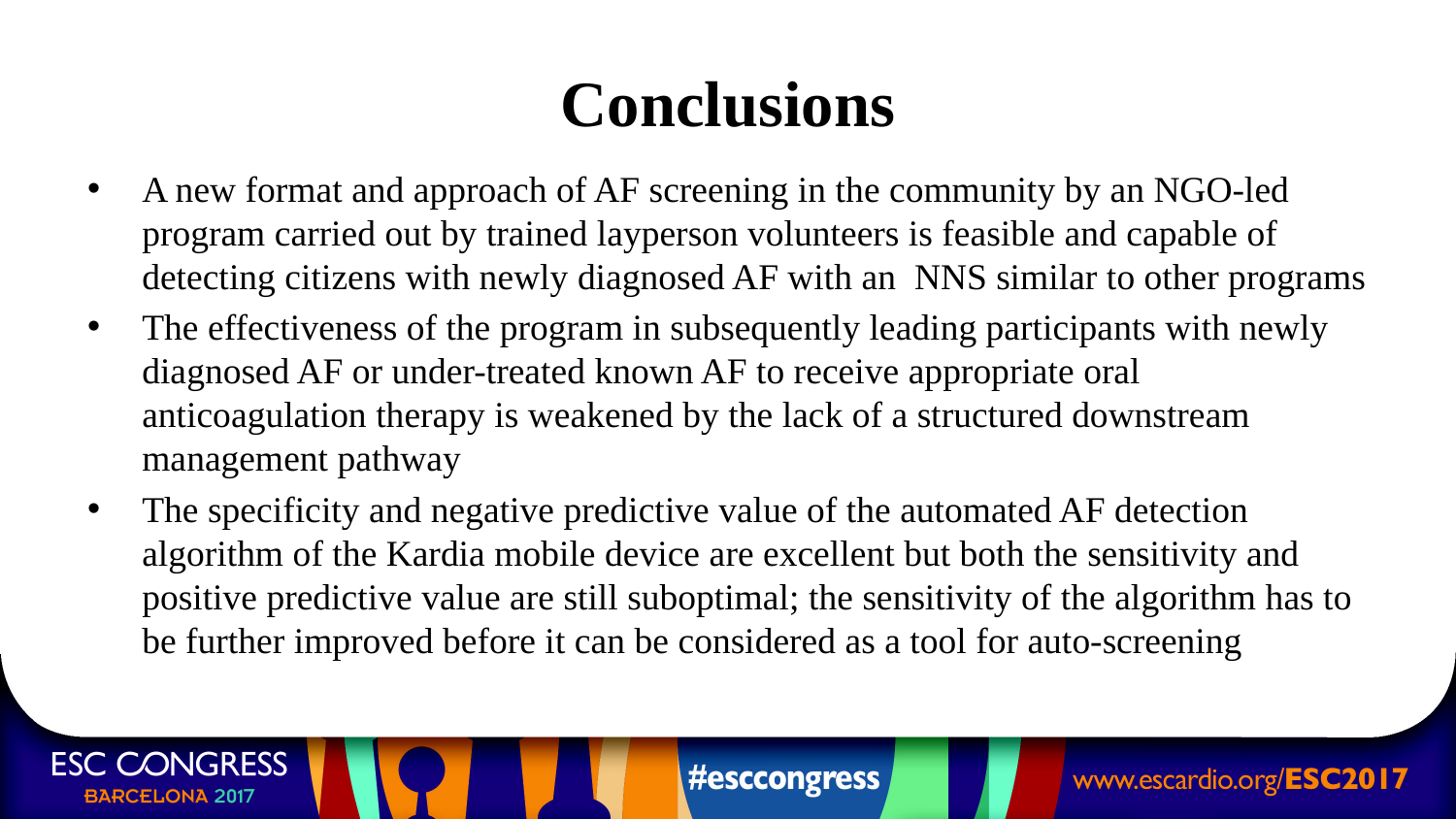

# Conclusions
A new format and approach of AF screening in the community by an NGO-led program carried out by trained layperson volunteers is feasible and capable of detecting citizens with newly diagnosed AF with an  NNS similar to other programs
The effectiveness of the program in subsequently leading participants with newly diagnosed AF or under-treated known AF to receive appropriate oral anticoagulation therapy is weakened by the lack of a structured downstream management pathway
The specificity and negative predictive value of the automated AF detection algorithm of the Kardia mobile device are excellent but both the sensitivity and positive predictive value are still suboptimal; the sensitivity of the algorithm has to be further improved before it can be considered as a tool for auto-screening